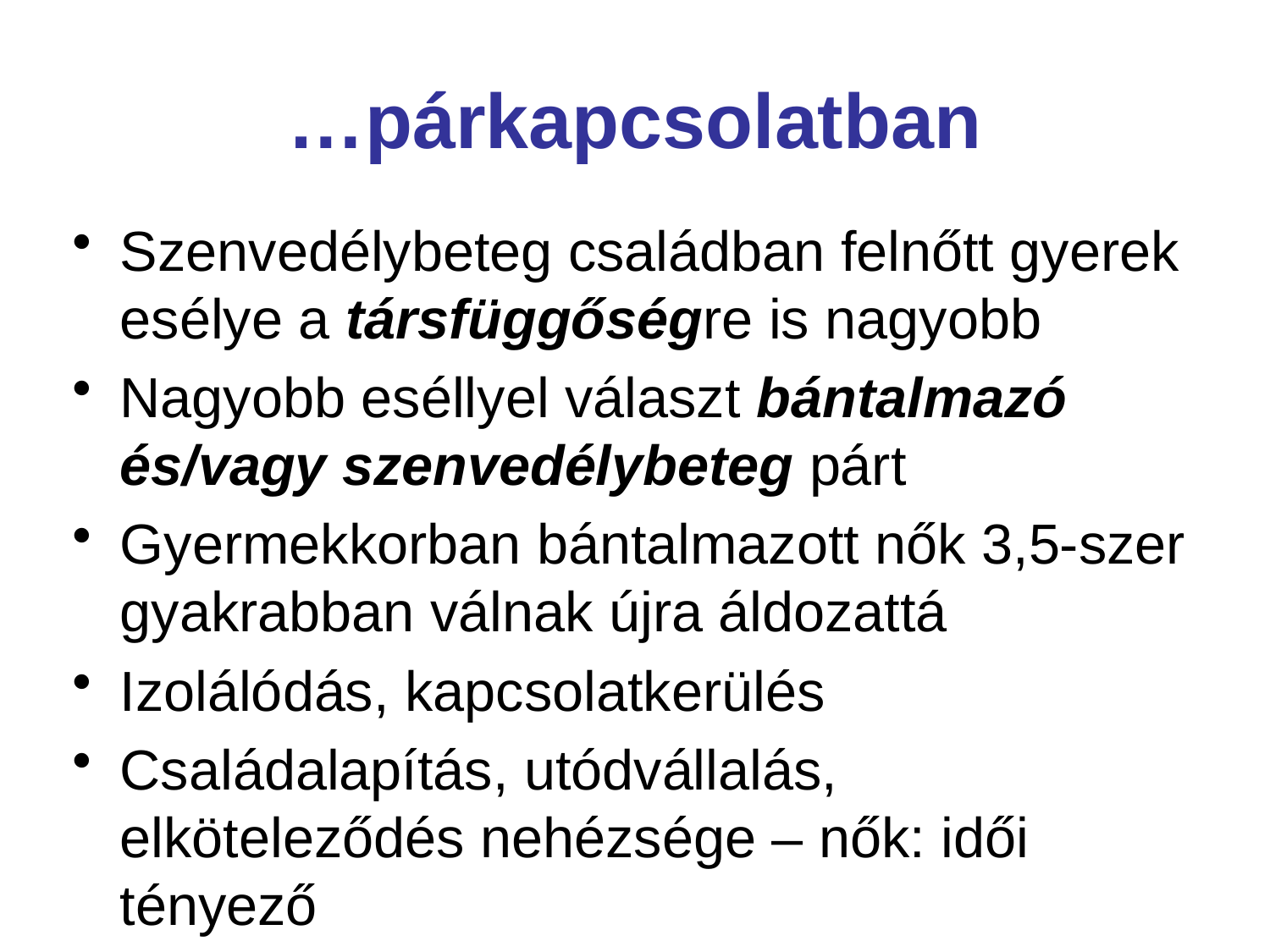

# …párkapcsolatban
Szenvedélybeteg családban felnőtt gyerek esélye a társfüggőségre is nagyobb
Nagyobb eséllyel választ bántalmazó és/vagy szenvedélybeteg párt
Gyermekkorban bántalmazott nők 3,5-szer gyakrabban válnak újra áldozattá
Izolálódás, kapcsolatkerülés
Családalapítás, utódvállalás, elköteleződés nehézsége – nők: idői tényező